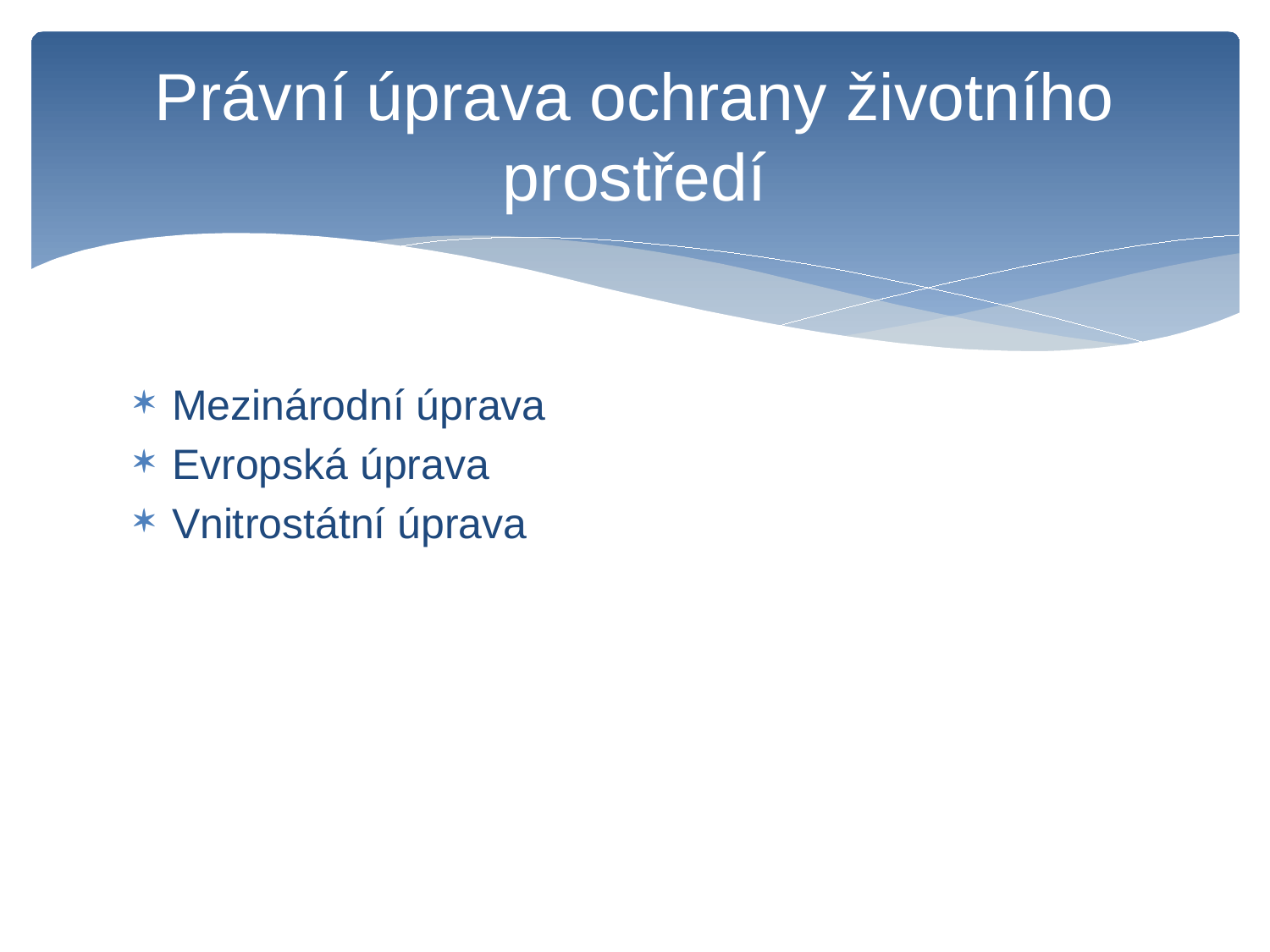

# Právní úprava ochrany životního prostředí
Mezinárodní úprava
Evropská úprava
Vnitrostátní úprava